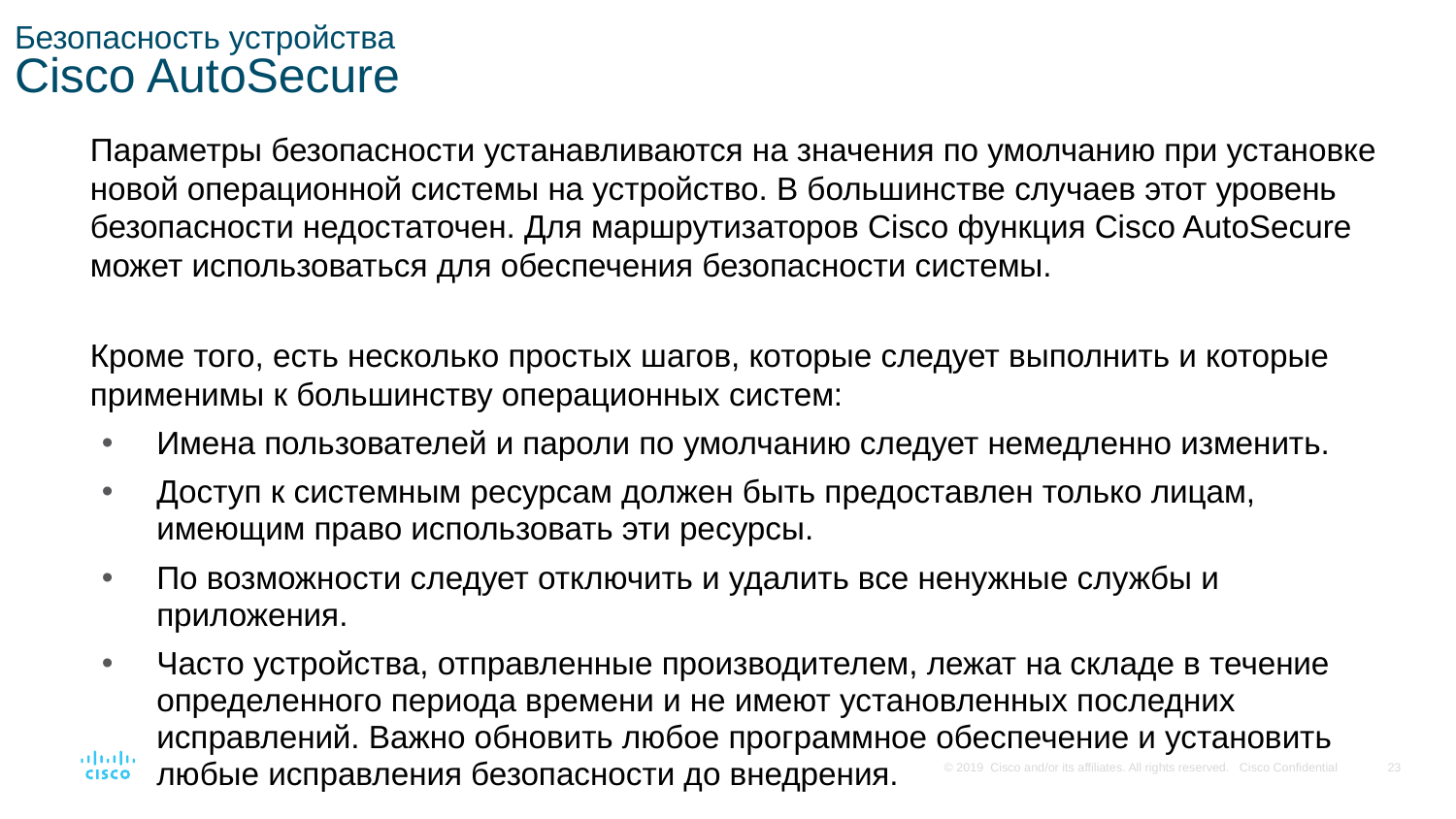

# Безопасность устройства Cisco AutoSecure
Параметры безопасности устанавливаются на значения по умолчанию при установке новой операционной системы на устройство. В большинстве случаев этот уровень безопасности недостаточен. Для маршрутизаторов Cisco функция Cisco AutoSecure может использоваться для обеспечения безопасности системы.

Кроме того, есть несколько простых шагов, которые следует выполнить и которые применимы к большинству операционных систем:
Имена пользователей и пароли по умолчанию следует немедленно изменить.
Доступ к системным ресурсам должен быть предоставлен только лицам, имеющим право использовать эти ресурсы.
По возможности следует отключить и удалить все ненужные службы и приложения.
Часто устройства, отправленные производителем, лежат на складе в течение определенного периода времени и не имеют установленных последних исправлений. Важно обновить любое программное обеспечение и установить любые исправления безопасности до внедрения.